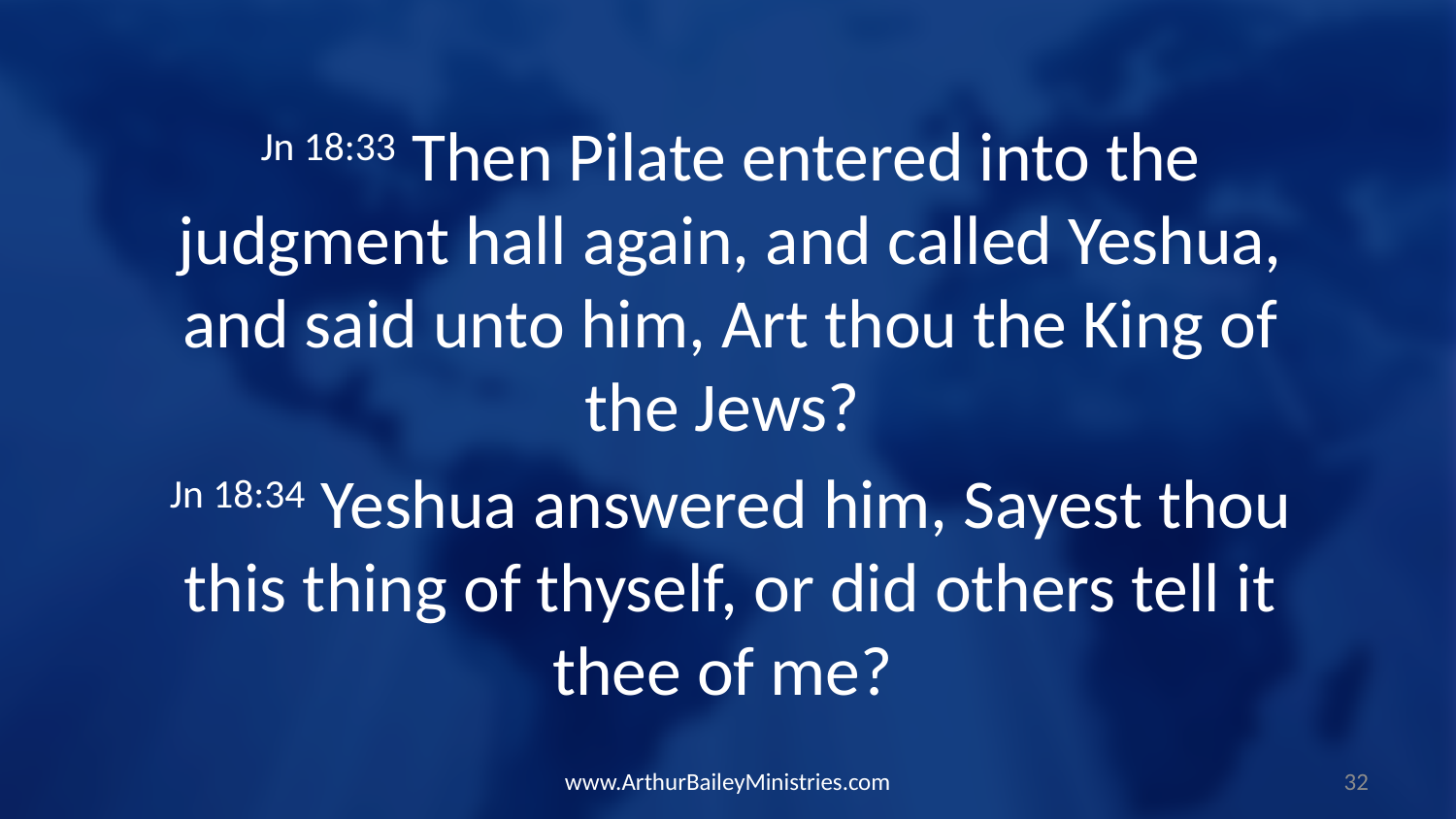

Jn 18:33 Then Pilate entered into the judgment hall again, and called Yeshua, and said unto him, Art thou the King of the Jews?
Jn 18:34 Yeshua answered him, Sayest thou this thing of thyself, or did others tell it thee of me?

www.ArthurBaileyMinistries.com
32